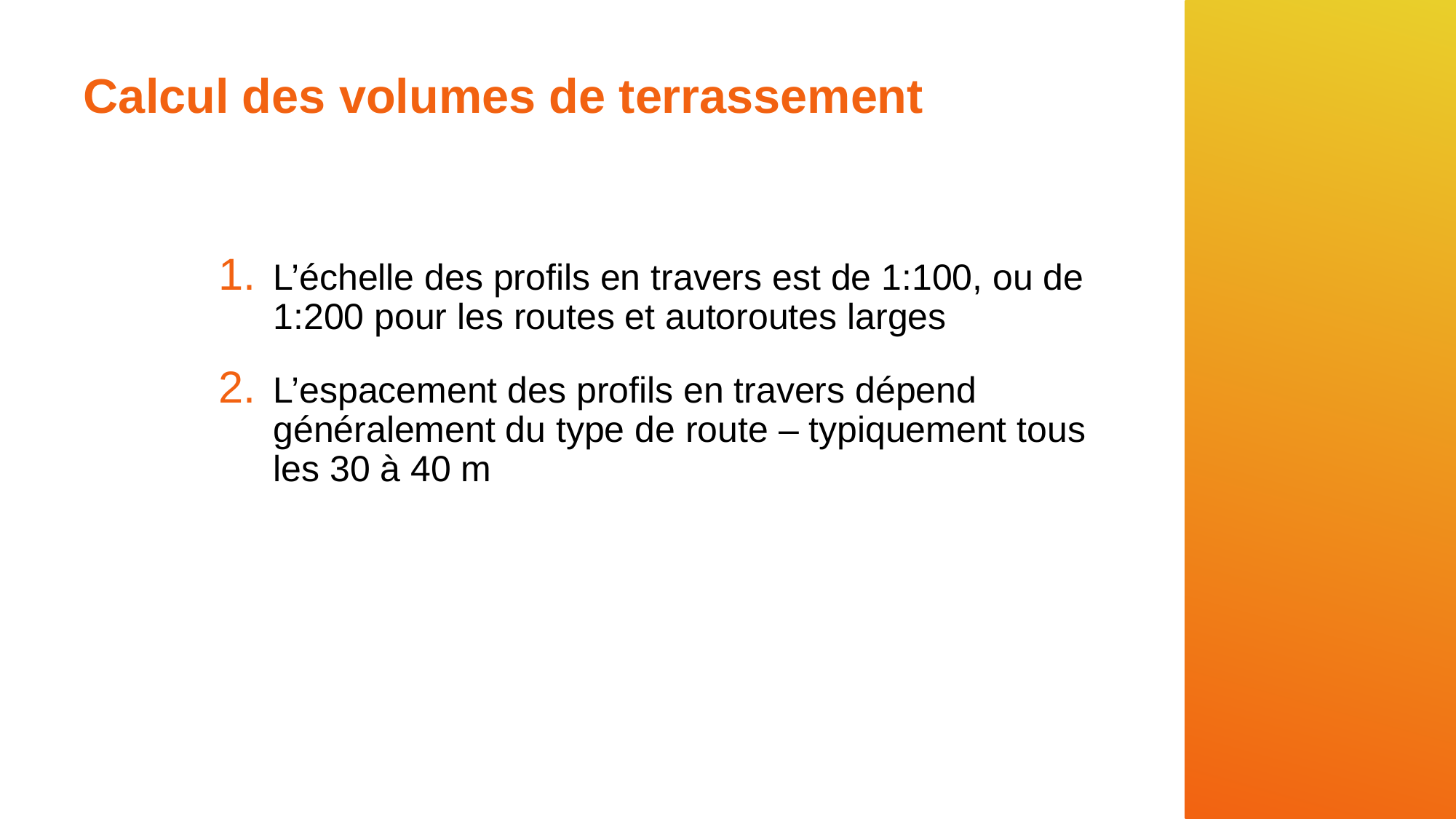

# Calcul des volumes de terrassement
L’échelle des profils en travers est de 1:100, ou de 1:200 pour les routes et autoroutes larges
L’espacement des profils en travers dépend généralement du type de route – typiquement tous les 30 à 40 m